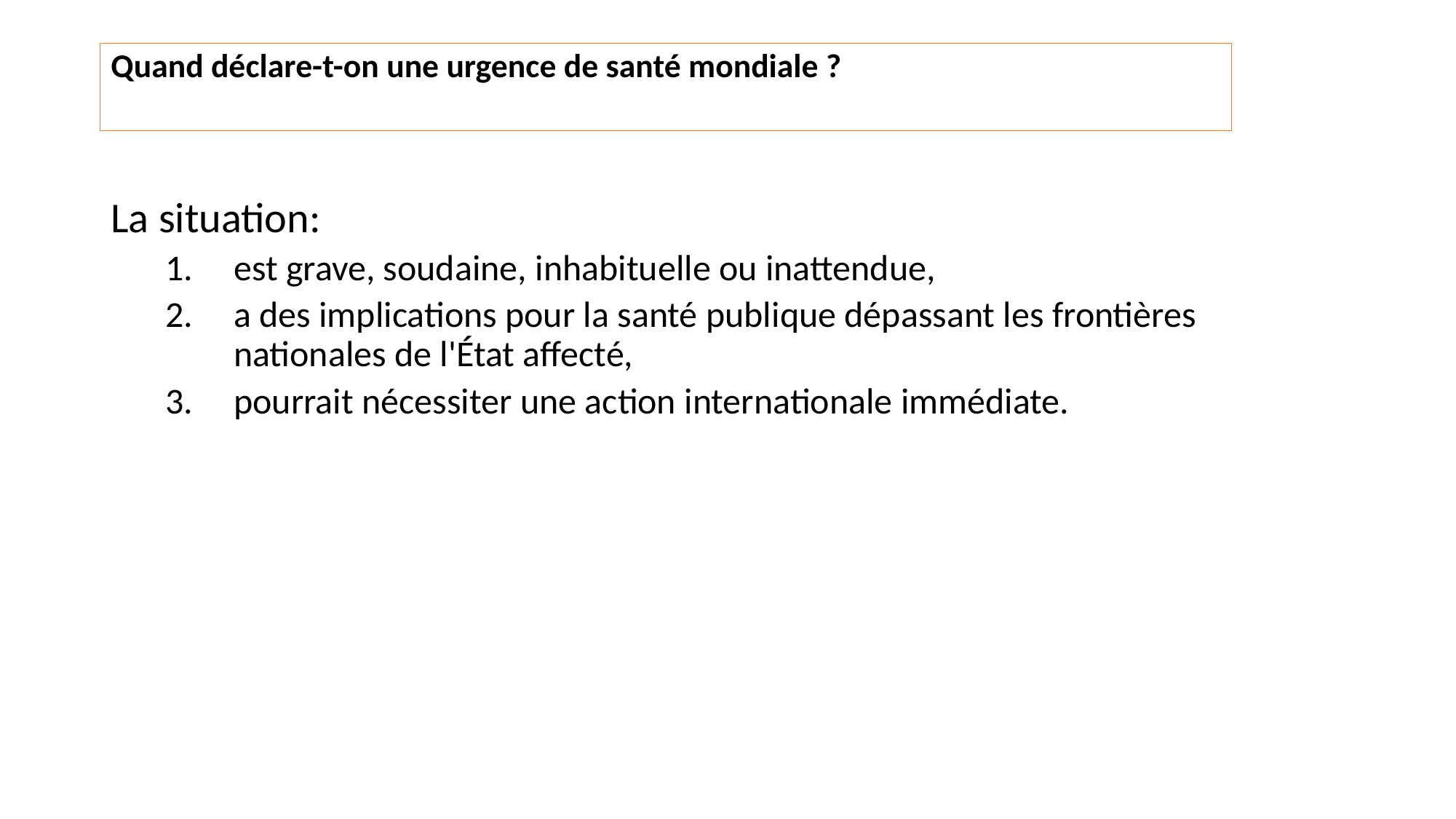

# Quand déclare-t-on une urgence de santé mondiale ?
La situation:
est grave, soudaine, inhabituelle ou inattendue,
a des implications pour la santé publique dépassant les frontières nationales de l'État affecté,
pourrait nécessiter une action internationale immédiate.